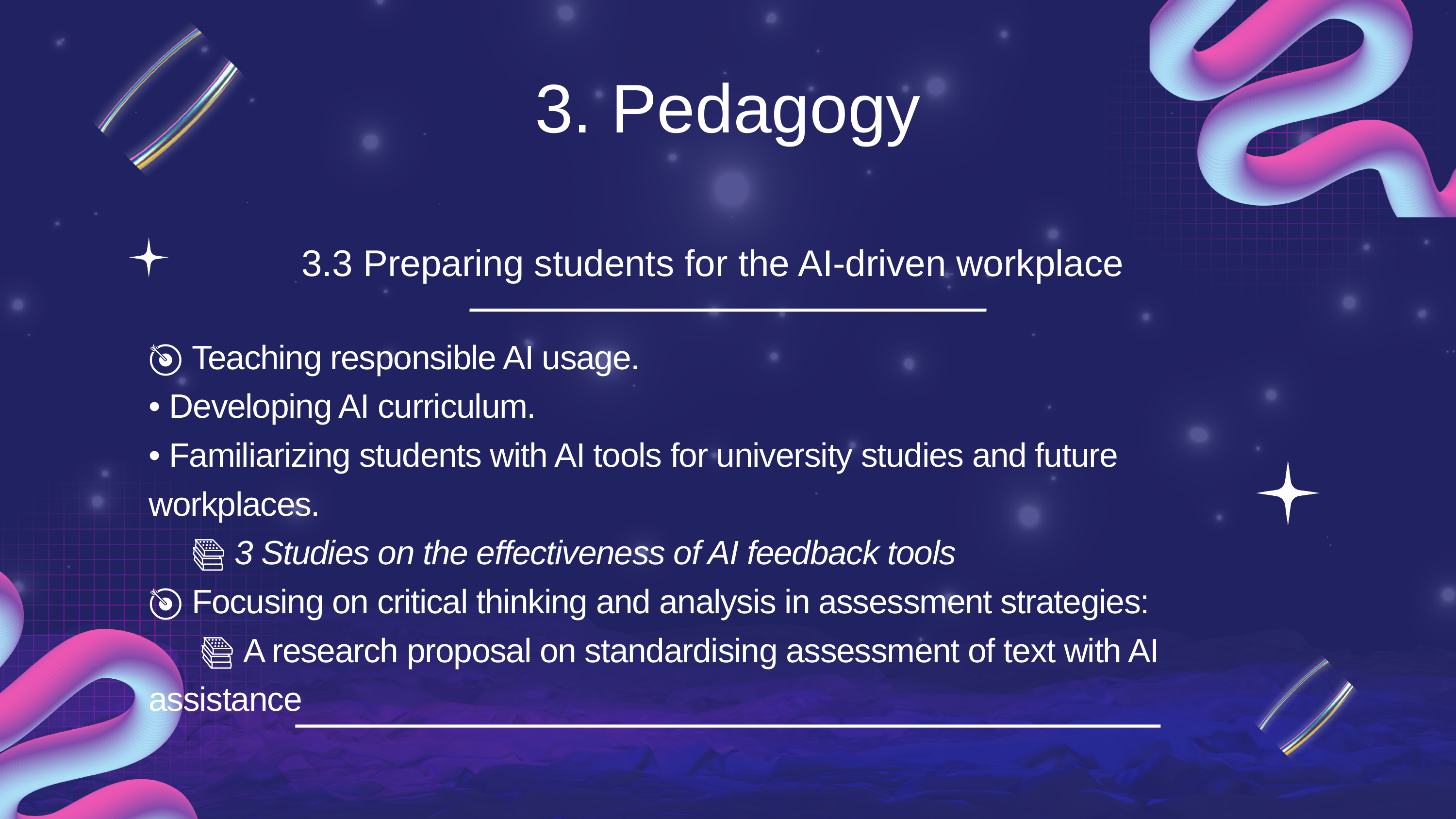

3. Pedagogy
3.3 Preparing students for the AI-driven workplace

🎯 Teaching responsible AI usage.
• Developing AI curriculum.
• Familiarizing students with AI tools for university studies and future workplaces.
     📚 3 Studies on the effectiveness of AI feedback tools
🎯 Focusing on critical thinking and analysis in assessment strategies:
      📚 A research proposal on standardising assessment of text with AI assistance